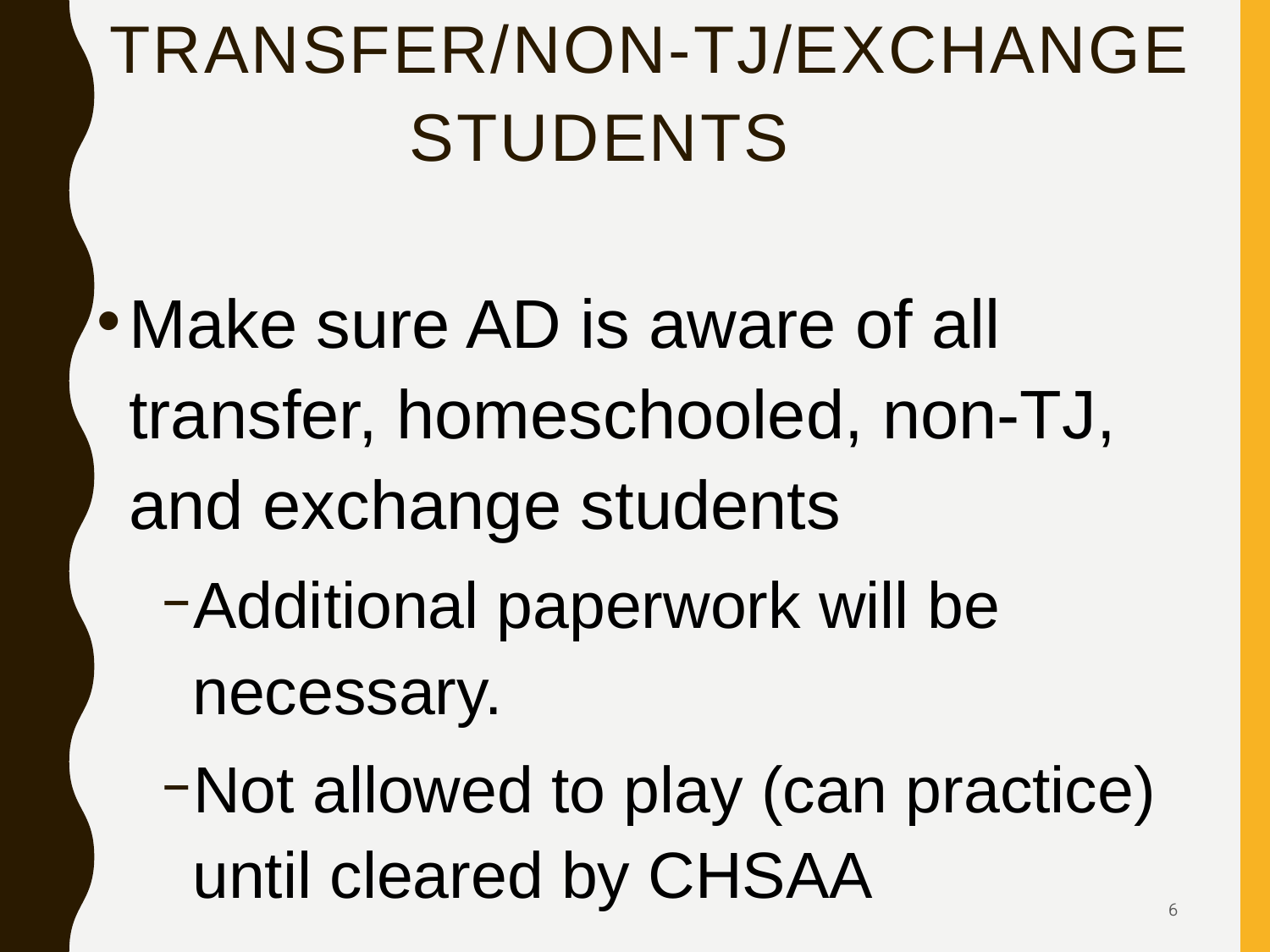

# Transfer/Non-TJ/Exchange Students
Make sure AD is aware of all transfer, homeschooled, non-TJ, and exchange students
Additional paperwork will be necessary.
Not allowed to play (can practice) until cleared by CHSAA

6